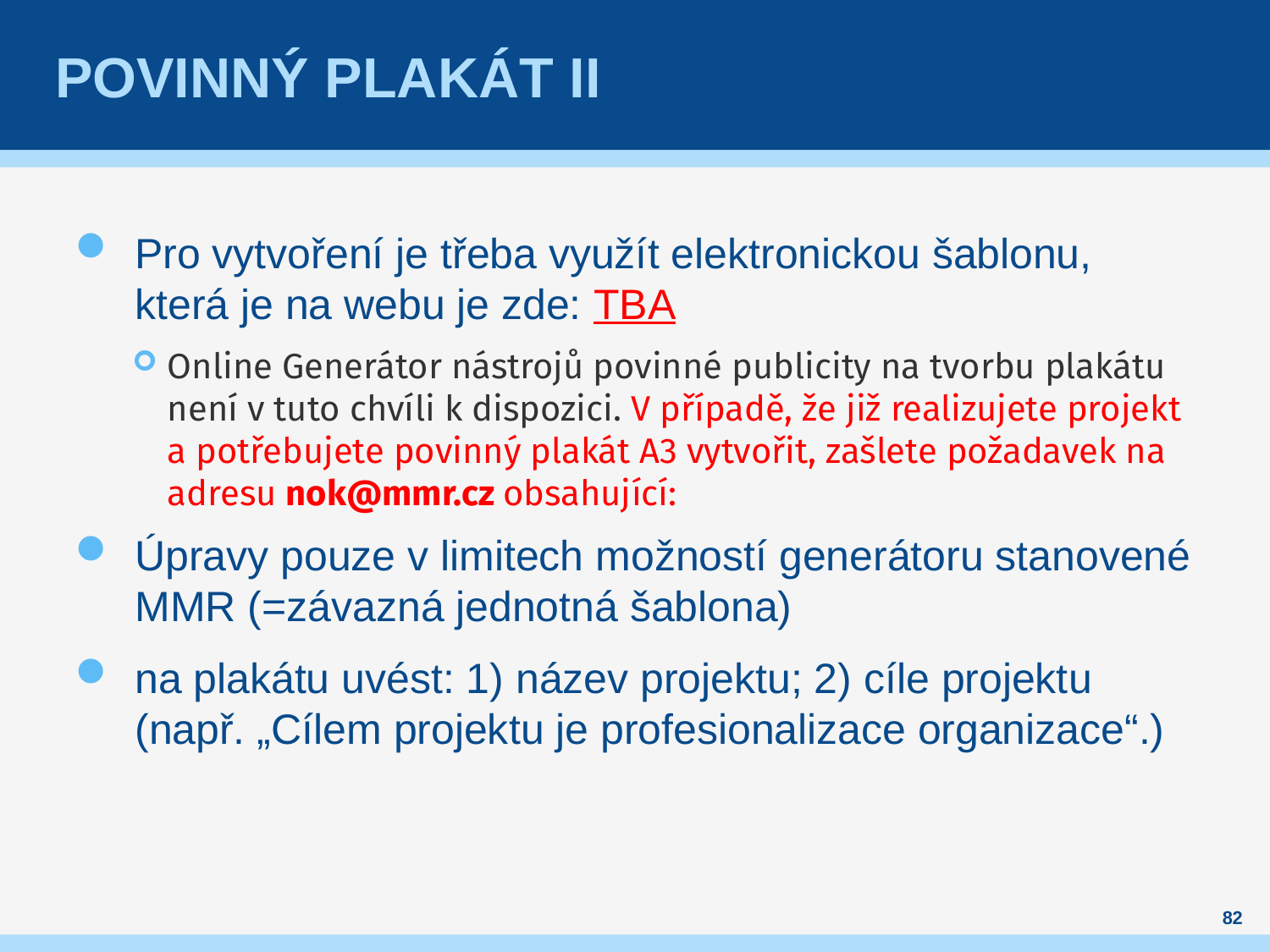

# Povinný plakát II
Pro vytvoření je třeba využít elektronickou šablonu, která je na webu je zde: TBA
Online Generátor nástrojů povinné publicity na tvorbu plakátu není v tuto chvíli k dispozici. V případě, že již realizujete projekt a potřebujete povinný plakát A3 vytvořit, zašlete požadavek na adresu nok@mmr.cz obsahující:
Úpravy pouze v limitech možností generátoru stanovené MMR (=závazná jednotná šablona)
na plakátu uvést: 1) název projektu; 2) cíle projektu (např. „Cílem projektu je profesionalizace organizace“.)
82